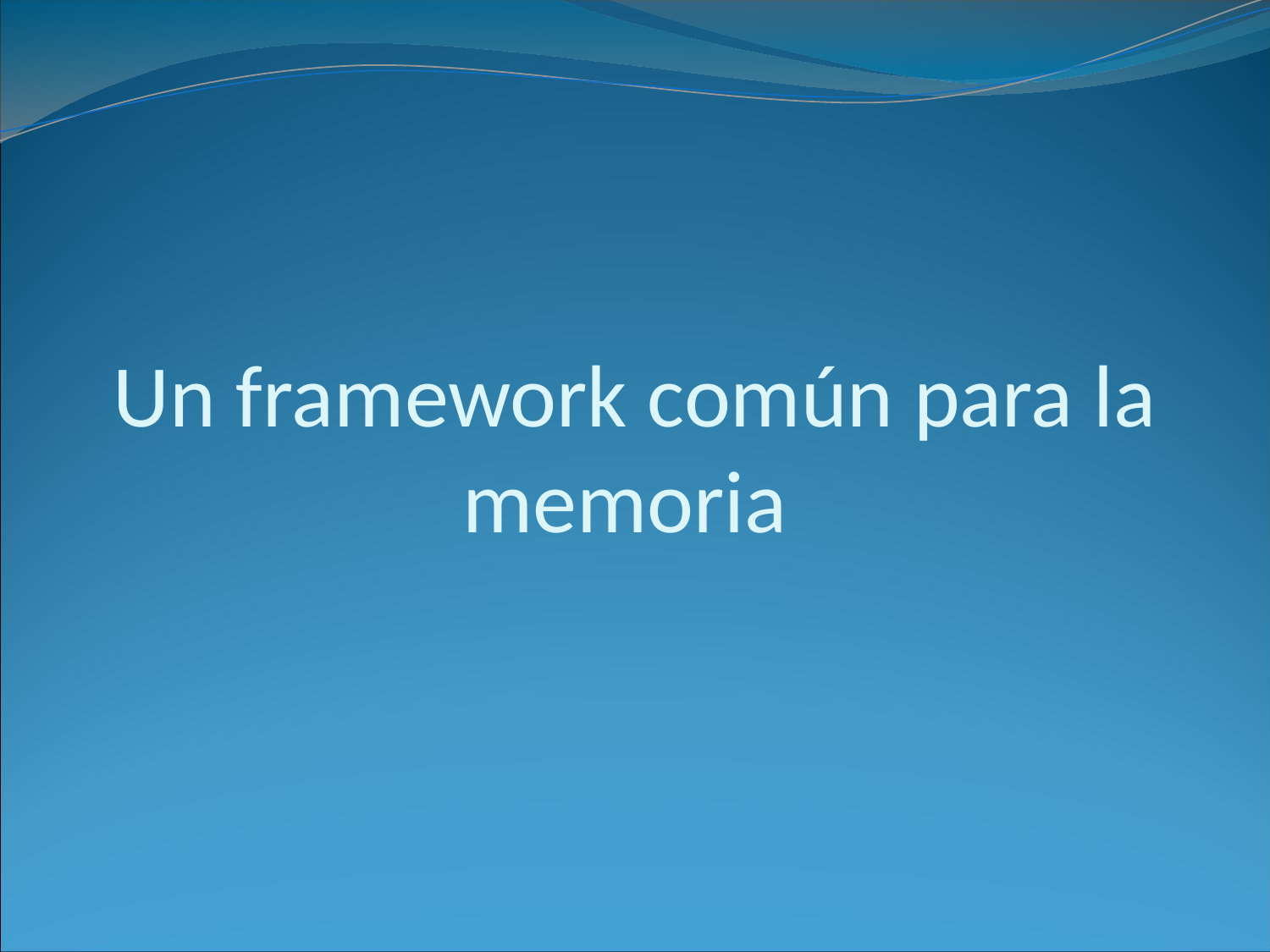

# Un framework común para la memoria